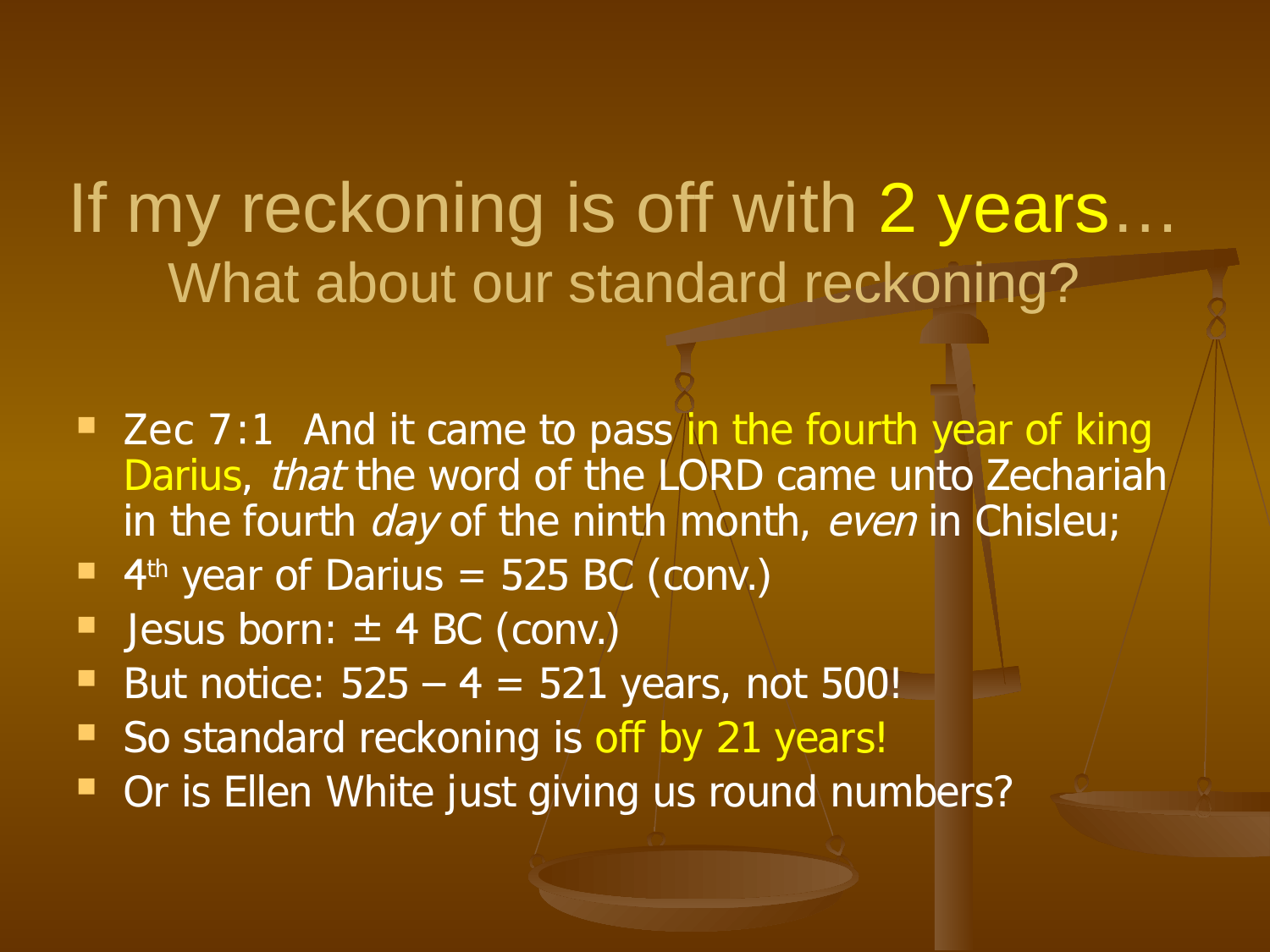

# If my reckoning is off with 2 years… What about our standard reckoning?
Zec 7:1  And it came to pass in the fourth year of king Darius, that the word of the LORD came unto Zechariah in the fourth day of the ninth month, even in Chisleu;
4th year of Darius = 525 BC (conv.)
Jesus born: ± 4 BC (conv.)
But notice: 525 – 4 = 521 years, not 500!
So standard reckoning is off by 21 years!
Or is Ellen White just giving us round numbers?